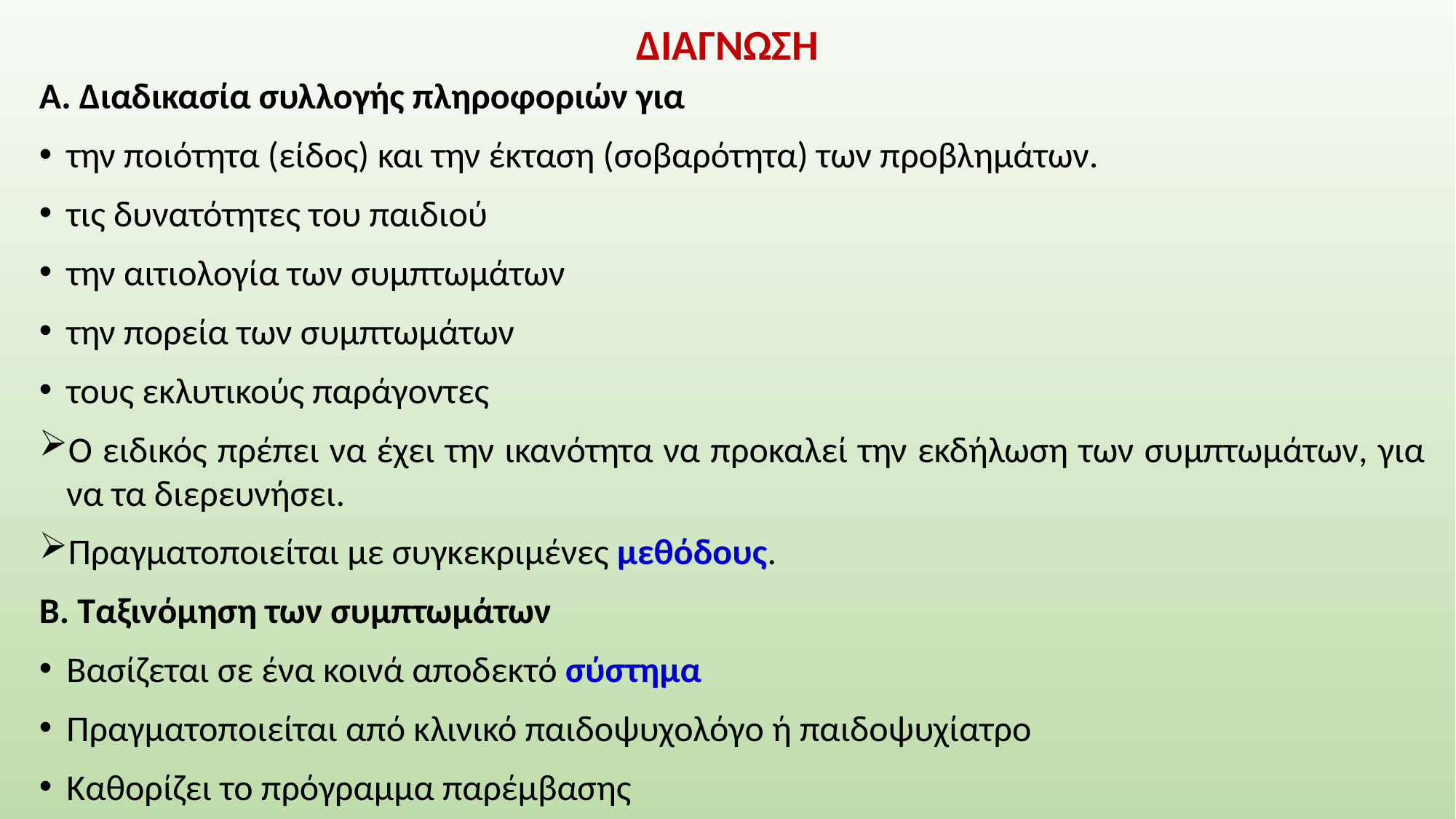

# ΔΙΑΓΝΩΣΗ
Α. Διαδικασία συλλογής πληροφοριών για
την ποιότητα (είδος) και την έκταση (σοβαρότητα) των προβλημάτων.
τις δυνατότητες του παιδιού
την αιτιολογία των συμπτωμάτων
την πορεία των συμπτωμάτων
τους εκλυτικούς παράγοντες
Ο ειδικός πρέπει να έχει την ικανότητα να προκαλεί την εκδήλωση των συμπτωμάτων, για να τα διερευνήσει.
Πραγματοποιείται με συγκεκριμένες μεθόδους.
Β. Ταξινόμηση των συμπτωμάτων
Βασίζεται σε ένα κοινά αποδεκτό σύστημα
Πραγματοποιείται από κλινικό παιδοψυχολόγο ή παιδοψυχίατρο
Καθορίζει το πρόγραμμα παρέμβασης